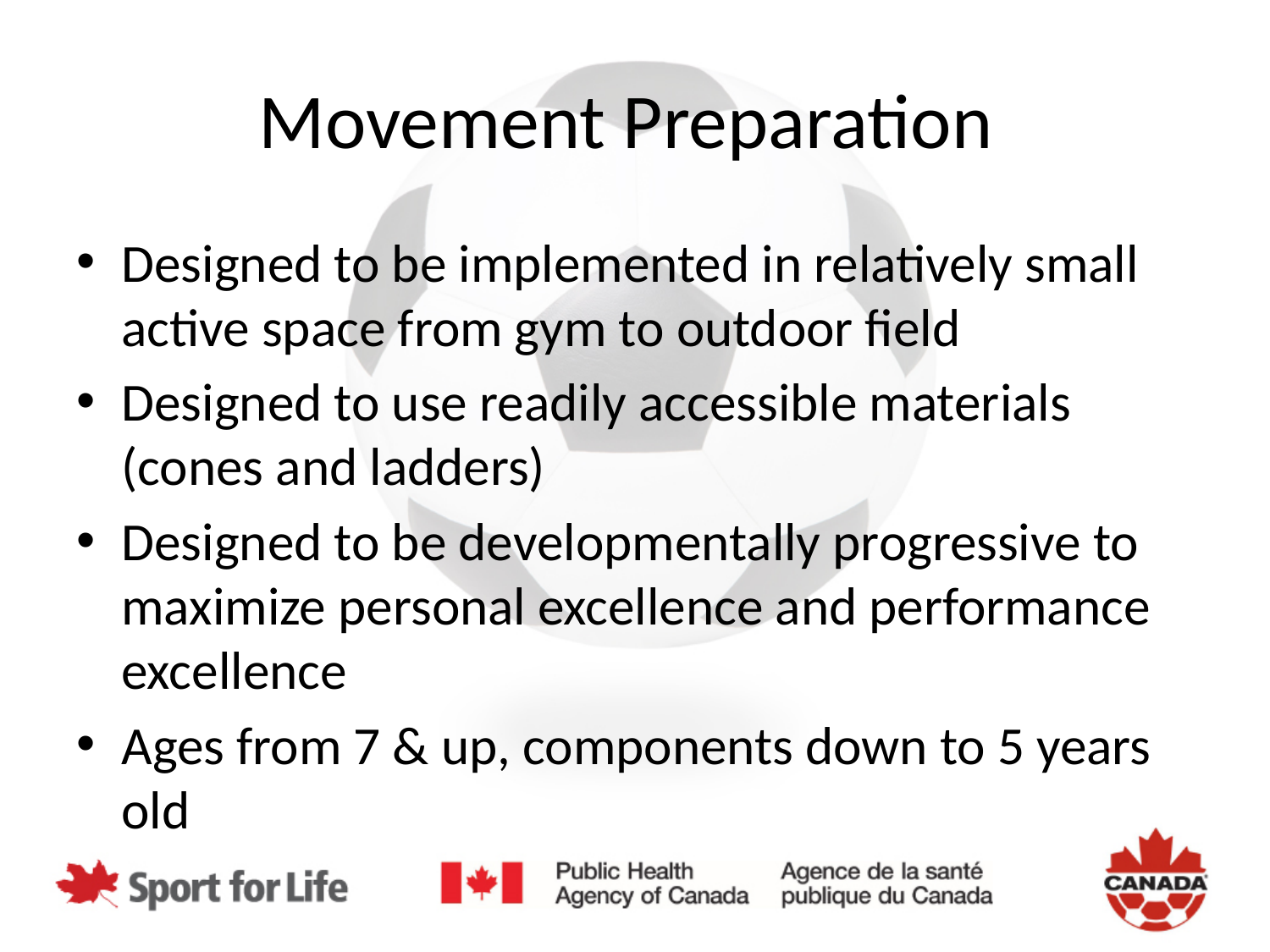

# Movement Preparation
Designed to be implemented in relatively small active space from gym to outdoor field
Designed to use readily accessible materials (cones and ladders)
Designed to be developmentally progressive to maximize personal excellence and performance excellence
Ages from 7 & up, components down to 5 years old